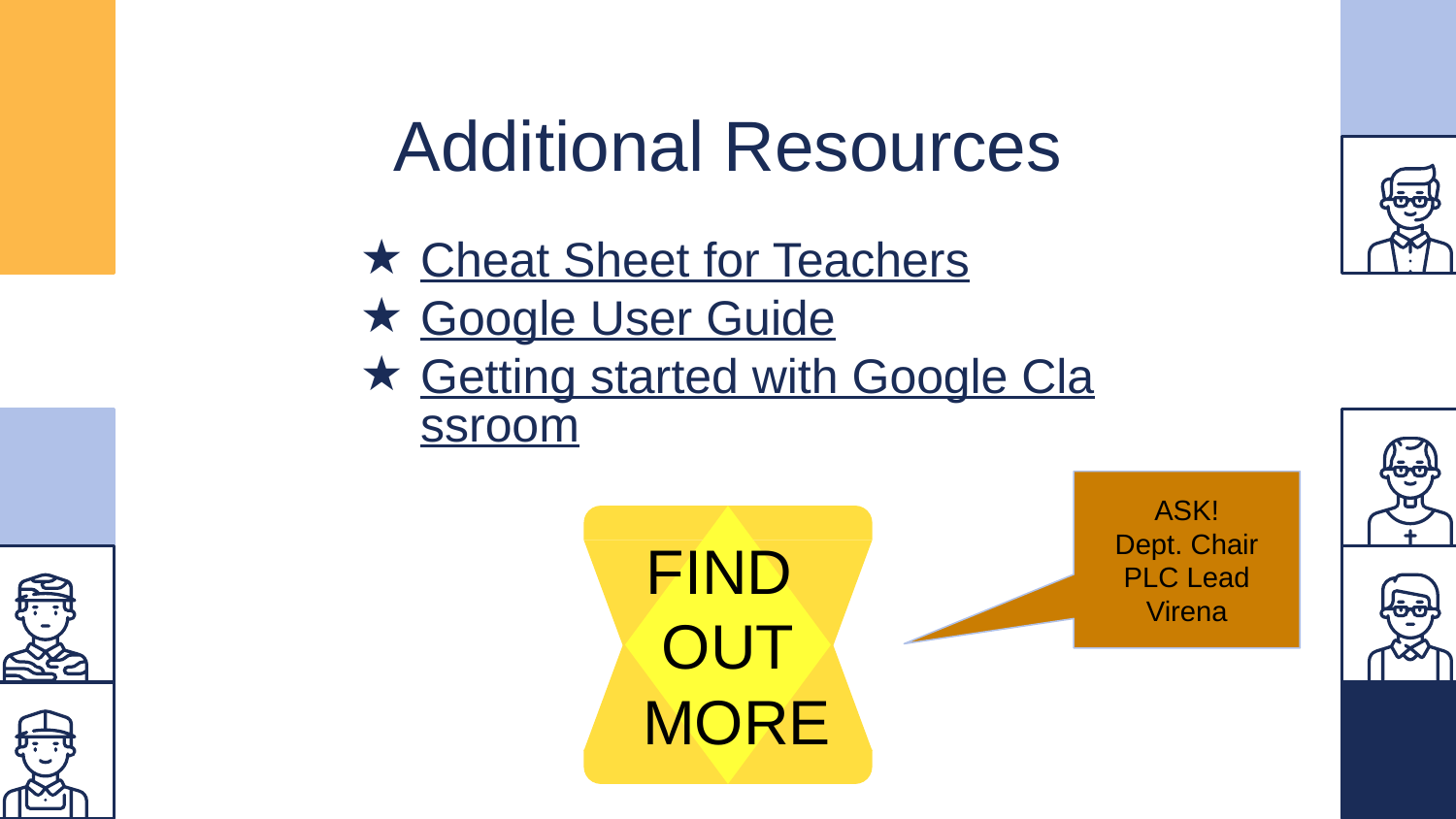

# Additional Resources
Cheat Sheet for Teachers
Google User Guide
Getting started with Google Classroom

ASK!
Dept. Chair
PLC Lead
Virena

FIND
OUT
 MORE